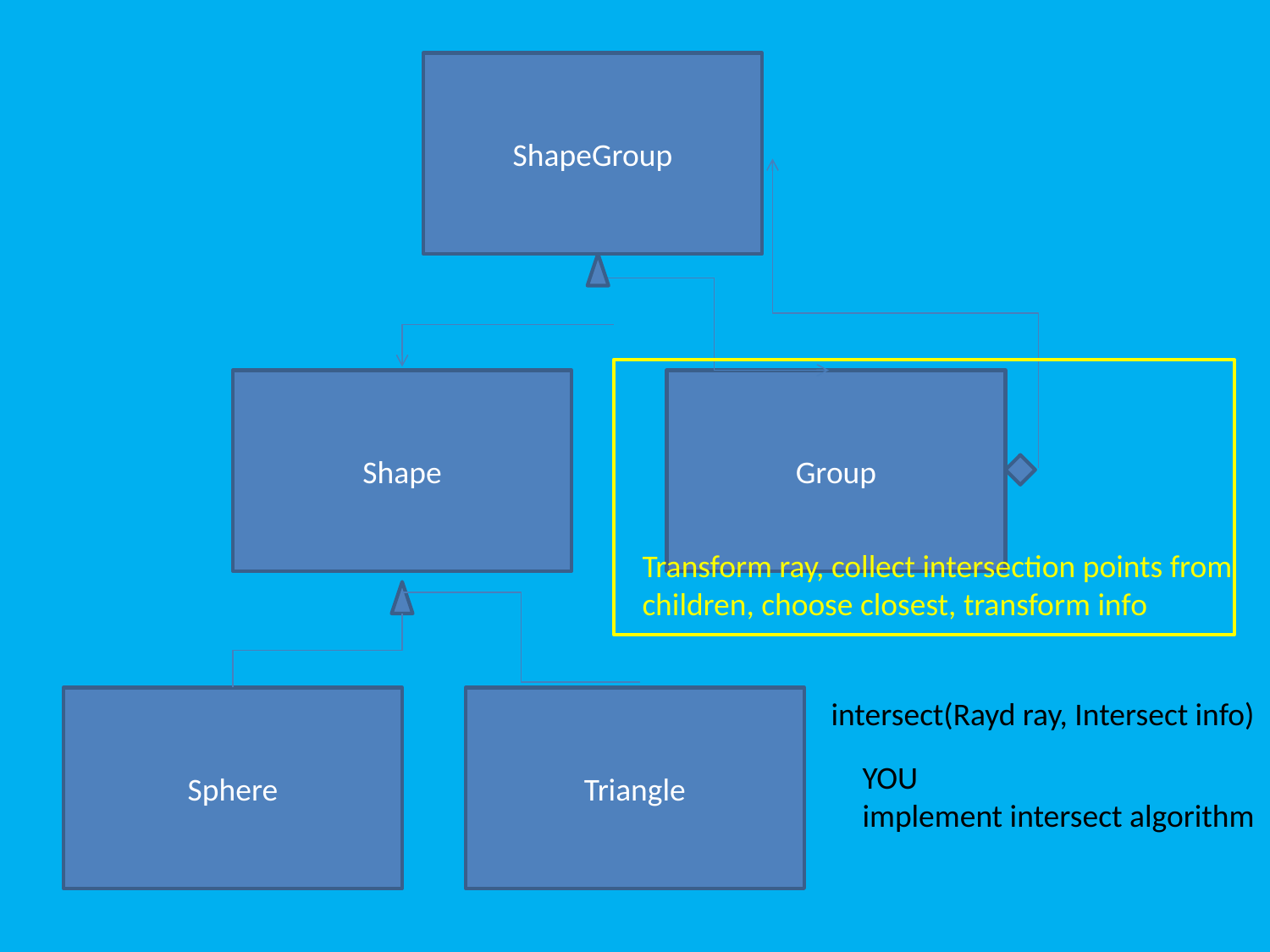

ShapeGroup

Shape
Group

Transform ray, collect intersection points from
children, choose closest, transform info

Sphere
Triangle
intersect(Rayd ray, Intersect info)
YOU
implement intersect algorithm